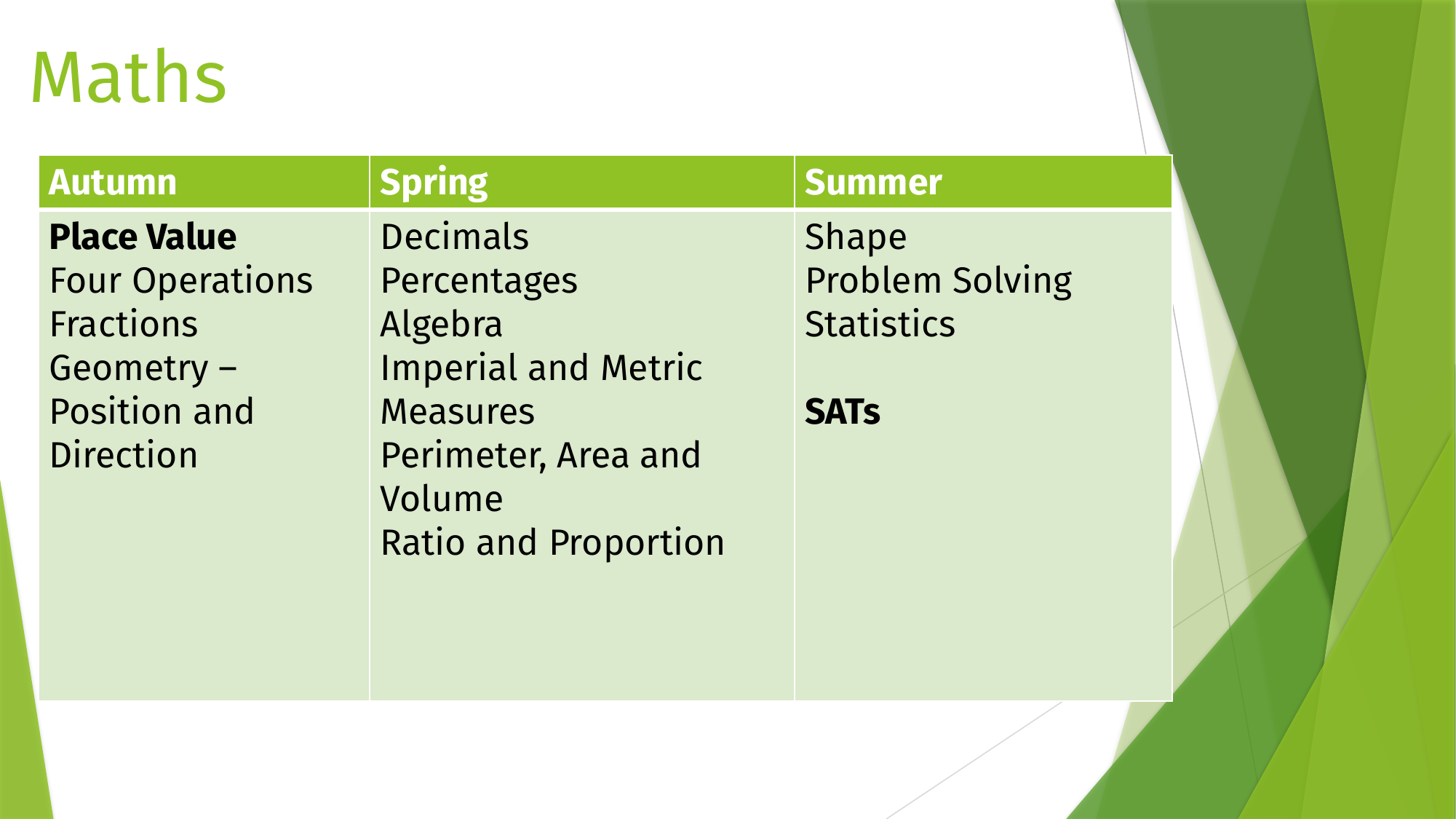

# Maths
| Autumn | Spring | Summer |
| --- | --- | --- |
| Place Value Four Operations Fractions Geometry – Position and Direction | Decimals Percentages Algebra Imperial and Metric Measures Perimeter, Area and Volume Ratio and Proportion | Shape Problem Solving Statistics SATs |